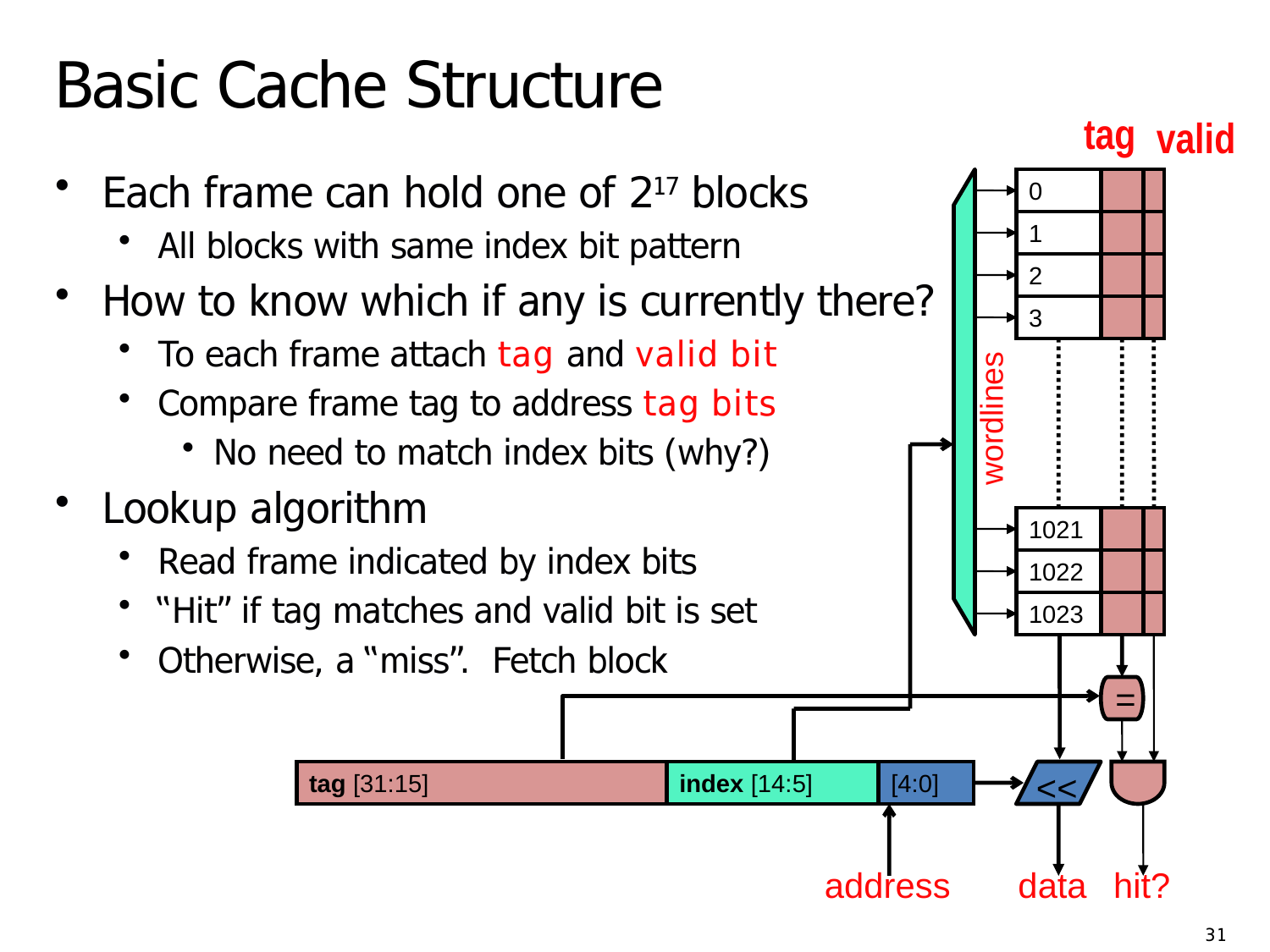

# Basic Cache Structure
tag
valid
Each frame can hold one of 217 blocks
All blocks with same index bit pattern
How to know which if any is currently there?
To each frame attach tag and valid bit
Compare frame tag to address tag bits
No need to match index bits (why?)
Lookup algorithm
Read frame indicated by index bits
“Hit” if tag matches and valid bit is set
Otherwise, a “miss”.  Fetch block

0

1

2

3

wordlines

1021

1022

1023

=

<<
tag [31:15]
index [14:5]
[4:0]

address
data
hit?